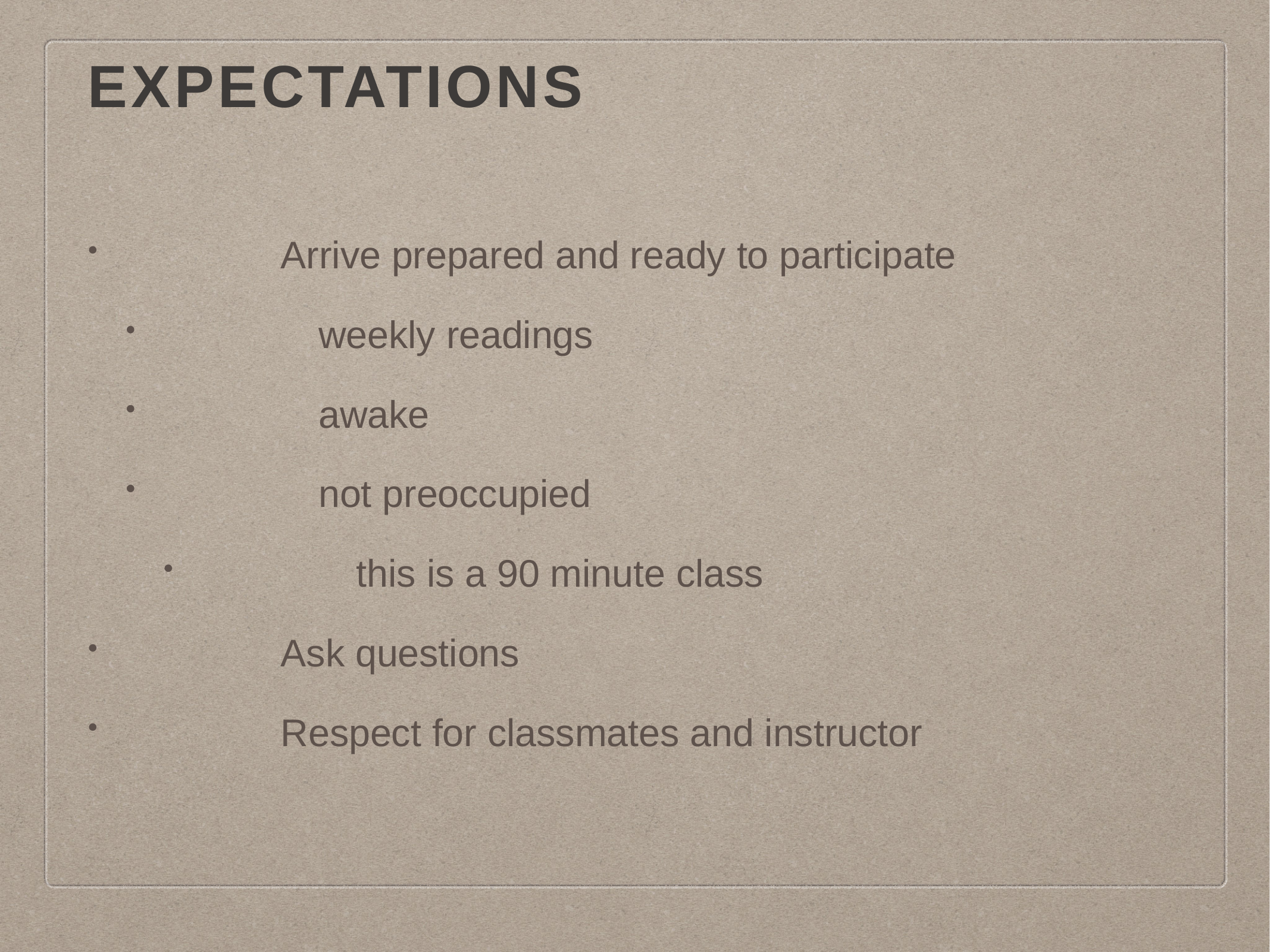

# Expectations
Arrive prepared and ready to participate
weekly readings
awake
not preoccupied
this is a 90 minute class
Ask questions
Respect for classmates and instructor